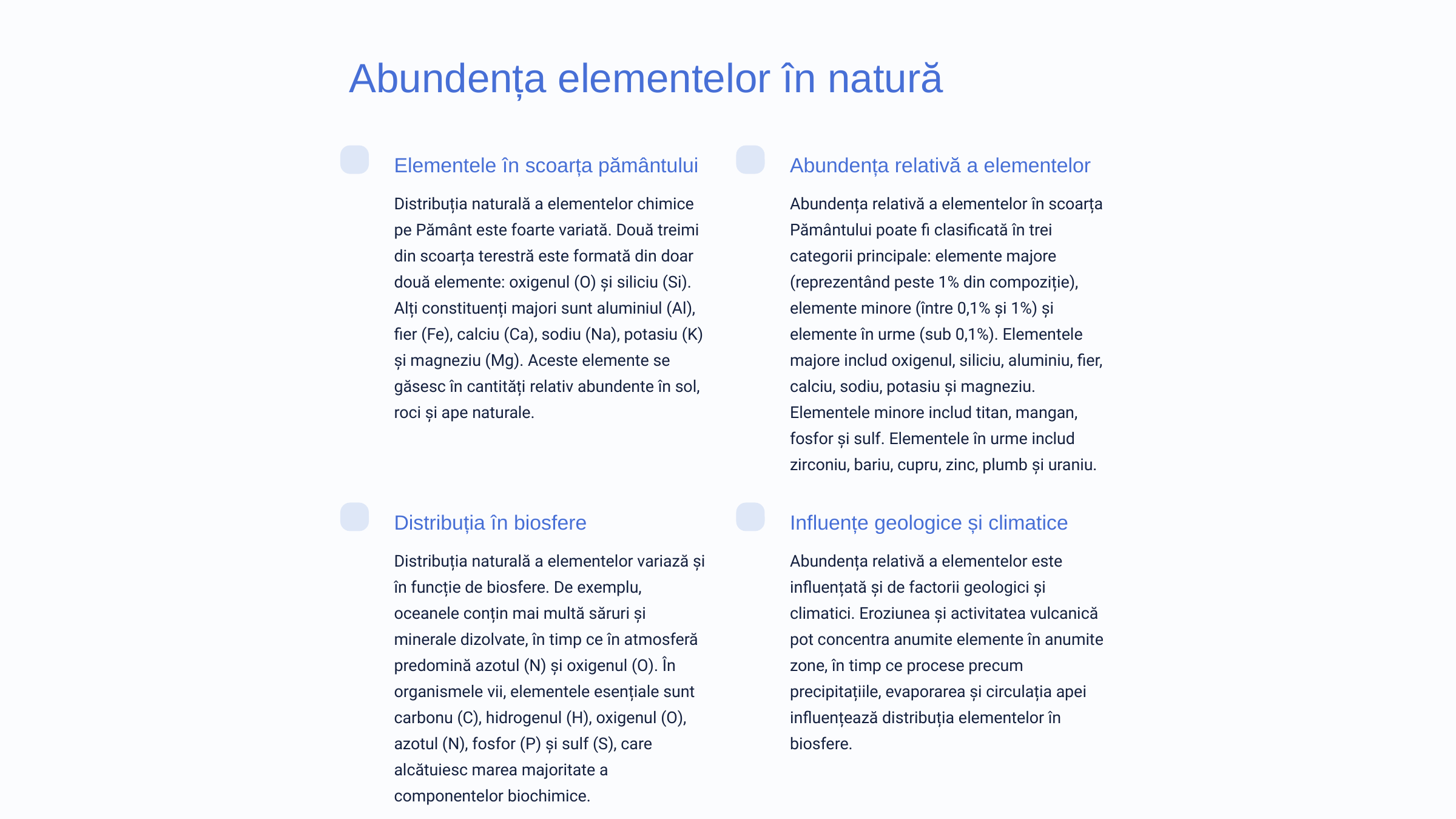

Abundența elementelor în natură

Elementele în scoarța pământului
Abundența relativă a elementelor
Distribuția naturală a elementelor chimice pe Pământ este foarte variată. Două treimi din scoarța terestră este formată din doar două elemente: oxigenul (O) și siliciu (Si). Alți constituenți majori sunt aluminiul (Al), fier (Fe), calciu (Ca), sodiu (Na), potasiu (K) și magneziu (Mg). Aceste elemente se găsesc în cantități relativ abundente în sol, roci și ape naturale.
Abundența relativă a elementelor în scoarța Pământului poate fi clasificată în trei categorii principale: elemente majore (reprezentând peste 1% din compoziție), elemente minore (între 0,1% și 1%) și elemente în urme (sub 0,1%). Elementele majore includ oxigenul, siliciu, aluminiu, fier, calciu, sodiu, potasiu și magneziu. Elementele minore includ titan, mangan, fosfor și sulf. Elementele în urme includ zirconiu, bariu, cupru, zinc, plumb și uraniu.

Distribuția în biosfere
Influențe geologice și climatice
Distribuția naturală a elementelor variază și în funcție de biosfere. De exemplu, oceanele conțin mai multă săruri și minerale dizolvate, în timp ce în atmosferă predomină azotul (N) și oxigenul (O). În organismele vii, elementele esențiale sunt carbonu (C), hidrogenul (H), oxigenul (O), azotul (N), fosfor (P) și sulf (S), care alcătuiesc marea majoritate a componentelor biochimice.
Abundența relativă a elementelor este influențată și de factorii geologici și climatici. Eroziunea și activitatea vulcanică pot concentra anumite elemente în anumite zone, în timp ce procese precum precipitațiile, evaporarea și circulația apei influențează distribuția elementelor în biosfere.